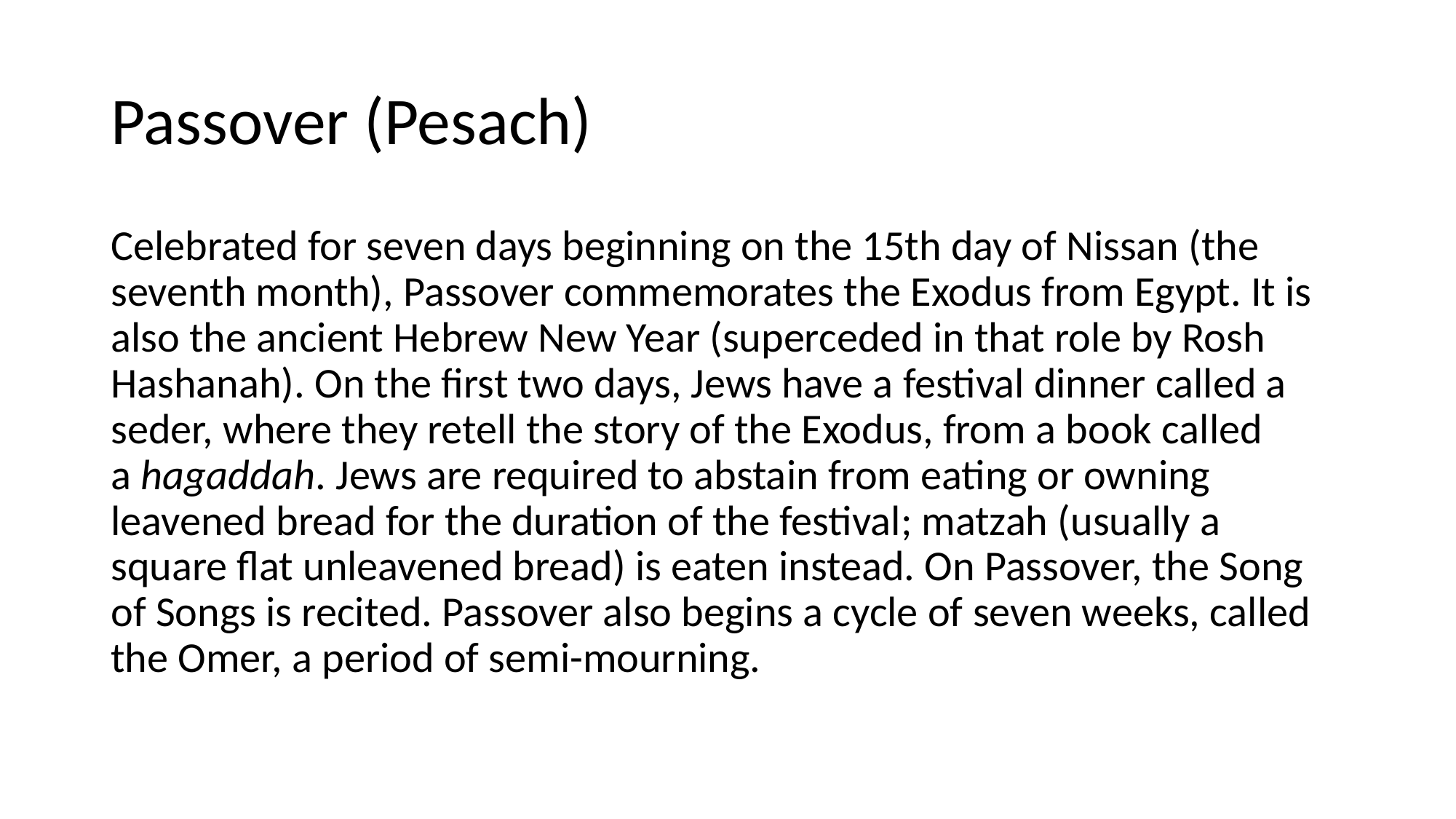

# Passover (Pesach)
Celebrated for seven days beginning on the 15th day of Nissan (the seventh month), Passover commemorates the Exodus from Egypt. It is also the ancient Hebrew New Year (superceded in that role by Rosh Hashanah). On the first two days, Jews have a festival dinner called a seder, where they retell the story of the Exodus, from a book called a hagaddah. Jews are required to abstain from eating or owning leavened bread for the duration of the festival; matzah (usually a square flat unleavened bread) is eaten instead. On Passover, the Song of Songs is recited. Passover also begins a cycle of seven weeks, called the Omer, a period of semi-mourning.